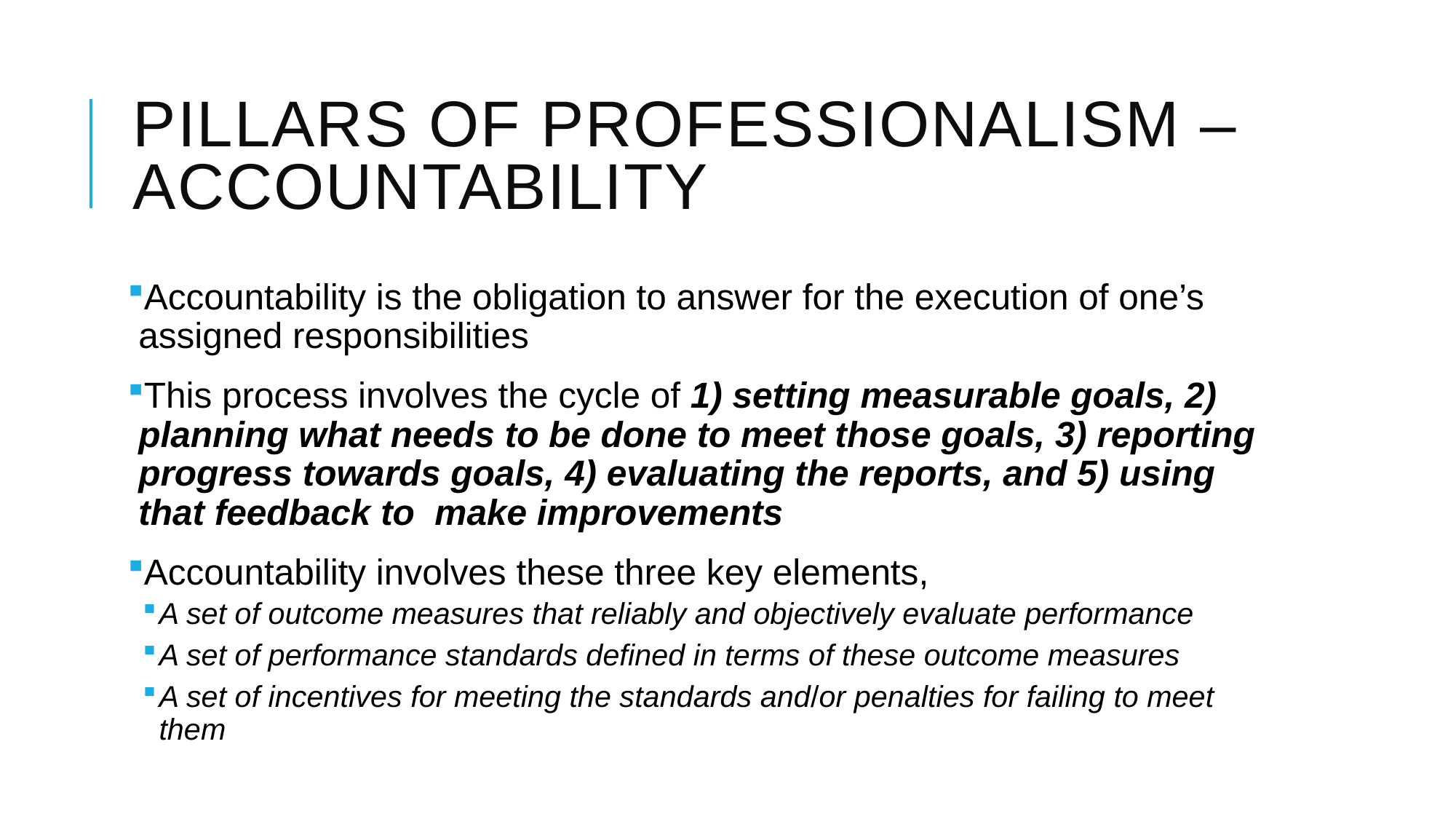

# Pillars of Professionalism – Accountability
Accountability is the obligation to answer for the execution of one’s assigned responsibilities
This process involves the cycle of 1) setting measurable goals, 2) planning what needs to be done to meet those goals, 3) reporting progress towards goals, 4) evaluating the reports, and 5) using that feedback to  make improvements
Accountability involves these three key elements,
A set of outcome measures that reliably and objectively evaluate performance
A set of performance standards defined in terms of these outcome measures
A set of incentives for meeting the standards and/or penalties for failing to meet them